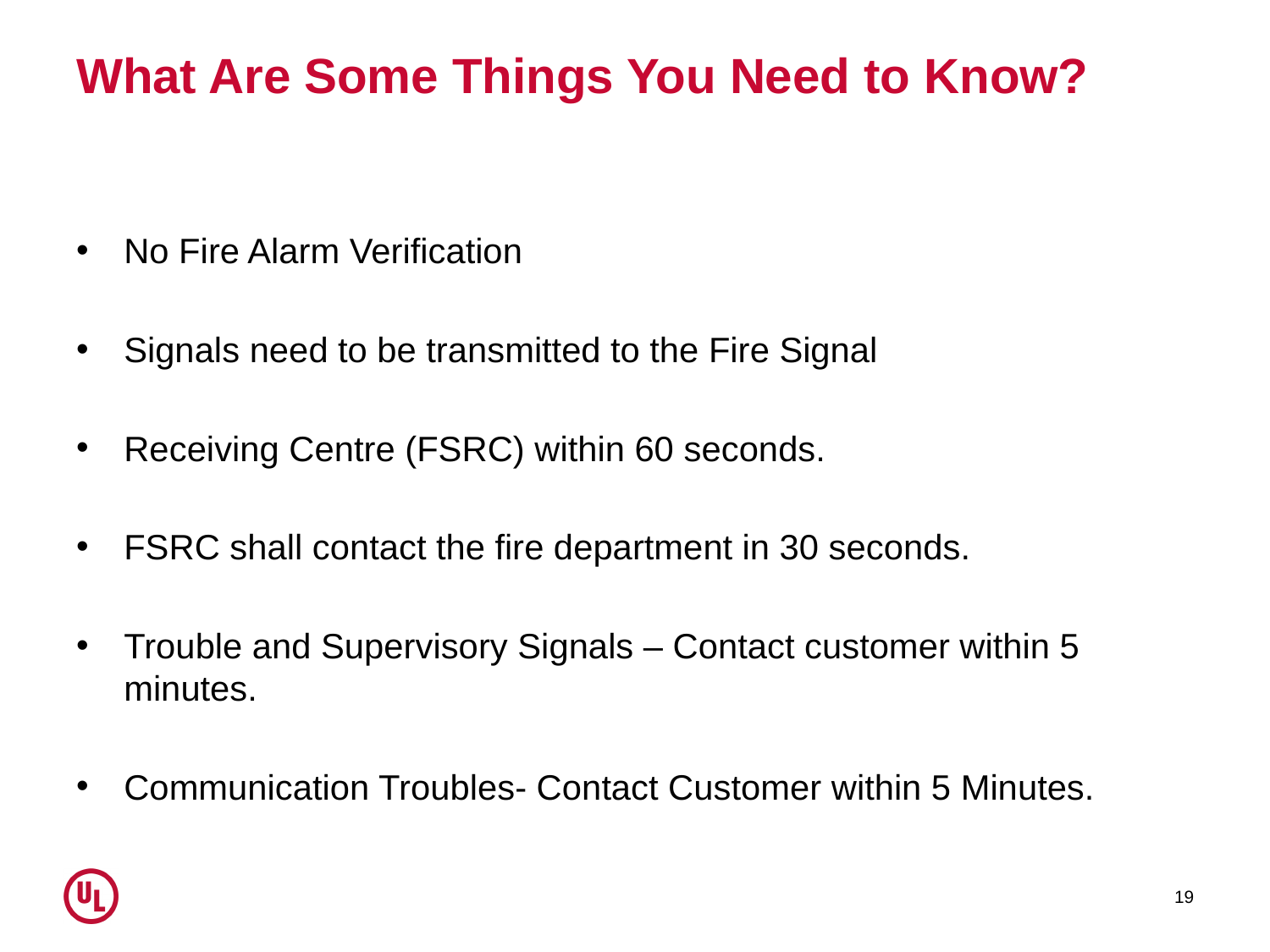

# What Are Some Things You Need to Know?
No Fire Alarm Verification

Signals need to be transmitted to the Fire Signal

Receiving Centre (FSRC) within 60 seconds.

FSRC shall contact the fire department in 30 seconds.

Trouble and Supervisory Signals – Contact customer within 5 minutes.

Communication Troubles- Contact Customer within 5 Minutes.

19